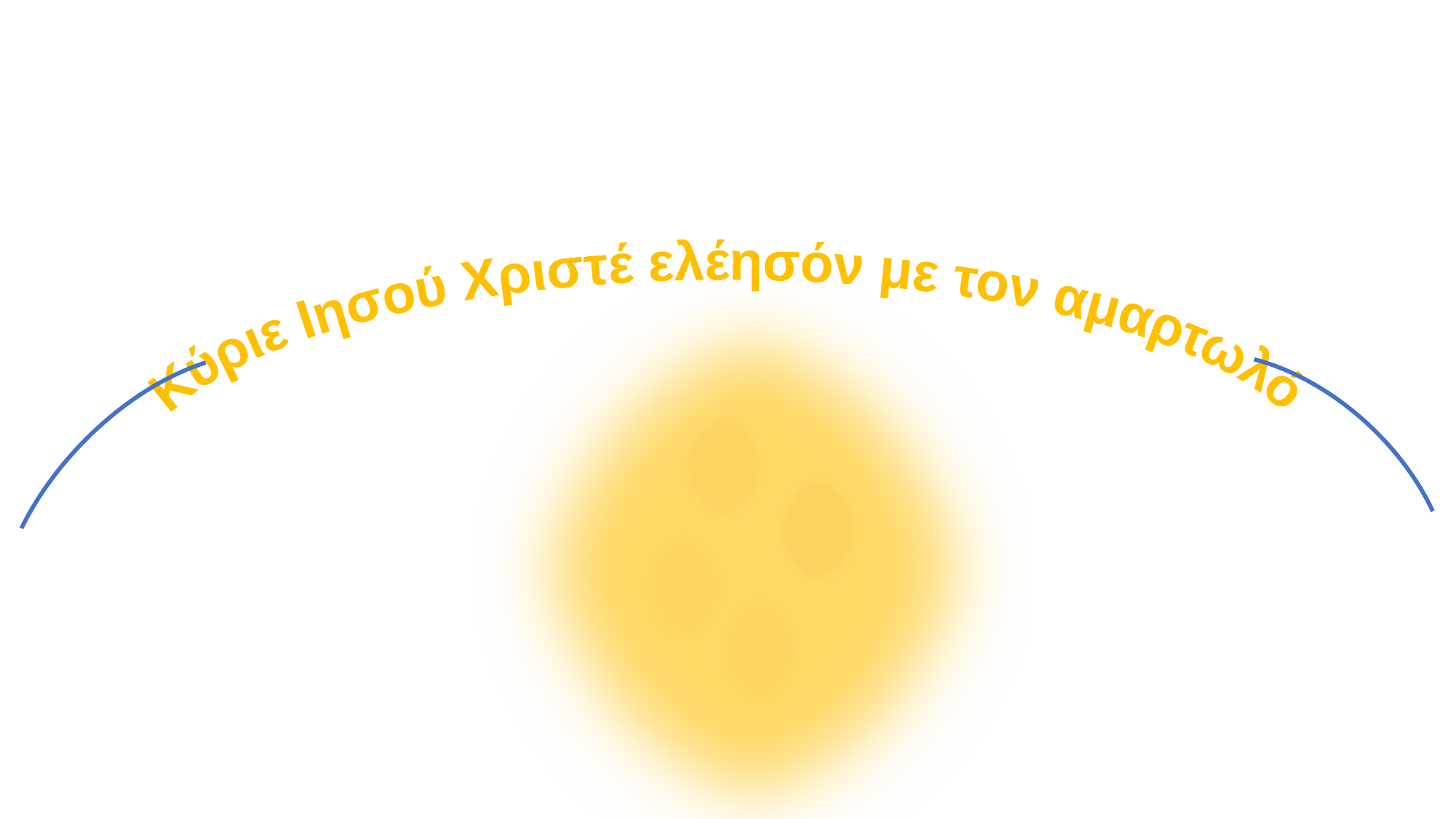

Κύριε Ιησού Χριστέ ελέησόν με τον αμαρτωλό